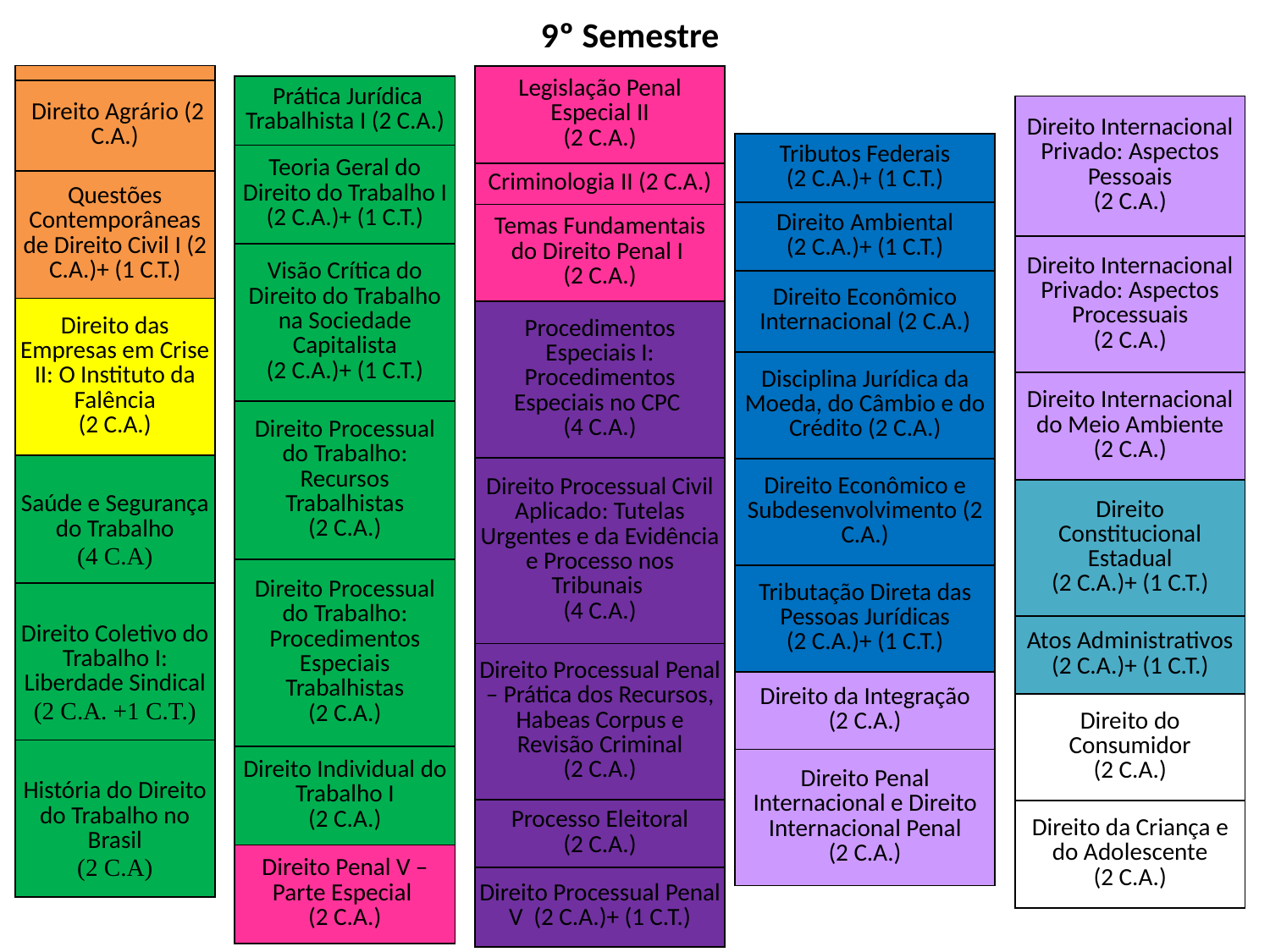

9º Semestre
|  |
| --- |
| Direito Agrário (2 C.A.) |
| Questões Contemporâneas de Direito Civil I (2 C.A.)+ (1 C.T.) |
| Direito das Empresas em Crise II: O Instituto da Falência (2 C.A.) |
| Saúde e Segurança do Trabalho (4 C.A) |
| Direito Coletivo do Trabalho I: Liberdade Sindical (2 C.A. +1 C.T.) |
| História do Direito do Trabalho no Brasil (2 C.A) |
| Legislação Penal Especial II (2 C.A.) |
| --- |
| Criminologia II (2 C.A.) |
| Temas Fundamentais do Direito Penal I (2 C.A.) |
| Procedimentos Especiais I: Procedimentos Especiais no CPC (4 C.A.) |
| Direito Processual Civil Aplicado: Tutelas Urgentes e da Evidência e Processo nos Tribunais (4 C.A.) |
| Direito Processual Penal – Prática dos Recursos, Habeas Corpus e Revisão Criminal (2 C.A.) |
| Processo Eleitoral (2 C.A.) |
| Direito Processual Penal V (2 C.A.)+ (1 C.T.) |
| Prática Jurídica Trabalhista I (2 C.A.) |
| --- |
| Teoria Geral do Direito do Trabalho I (2 C.A.)+ (1 C.T.) |
| Visão Crítica do Direito do Trabalho na Sociedade Capitalista (2 C.A.)+ (1 C.T.) |
| Direito Processual do Trabalho: Recursos Trabalhistas (2 C.A.) |
| Direito Processual do Trabalho: Procedimentos Especiais Trabalhistas (2 C.A.) |
| Direito Individual do Trabalho I (2 C.A.) |
| Direito Penal V – Parte Especial (2 C.A.) |
| Direito Internacional Privado: Aspectos Pessoais (2 C.A.) |
| --- |
| Direito Internacional Privado: Aspectos Processuais (2 C.A.) |
| Direito Internacional do Meio Ambiente (2 C.A.) |
| Direito Constitucional Estadual (2 C.A.)+ (1 C.T.) |
| Atos Administrativos (2 C.A.)+ (1 C.T.) |
| Direito do Consumidor (2 C.A.) |
| Direito da Criança e do Adolescente (2 C.A.) |
| Tributos Federais (2 C.A.)+ (1 C.T.) |
| --- |
| Direito Ambiental (2 C.A.)+ (1 C.T.) |
| Direito Econômico Internacional (2 C.A.) |
| Disciplina Jurídica da Moeda, do Câmbio e do Crédito (2 C.A.) |
| Direito Econômico e Subdesenvolvimento (2 C.A.) |
| Tributação Direta das Pessoas Jurídicas (2 C.A.)+ (1 C.T.) |
| Direito da Integração (2 C.A.) |
| Direito Penal Internacional e Direito Internacional Penal (2 C.A.) |